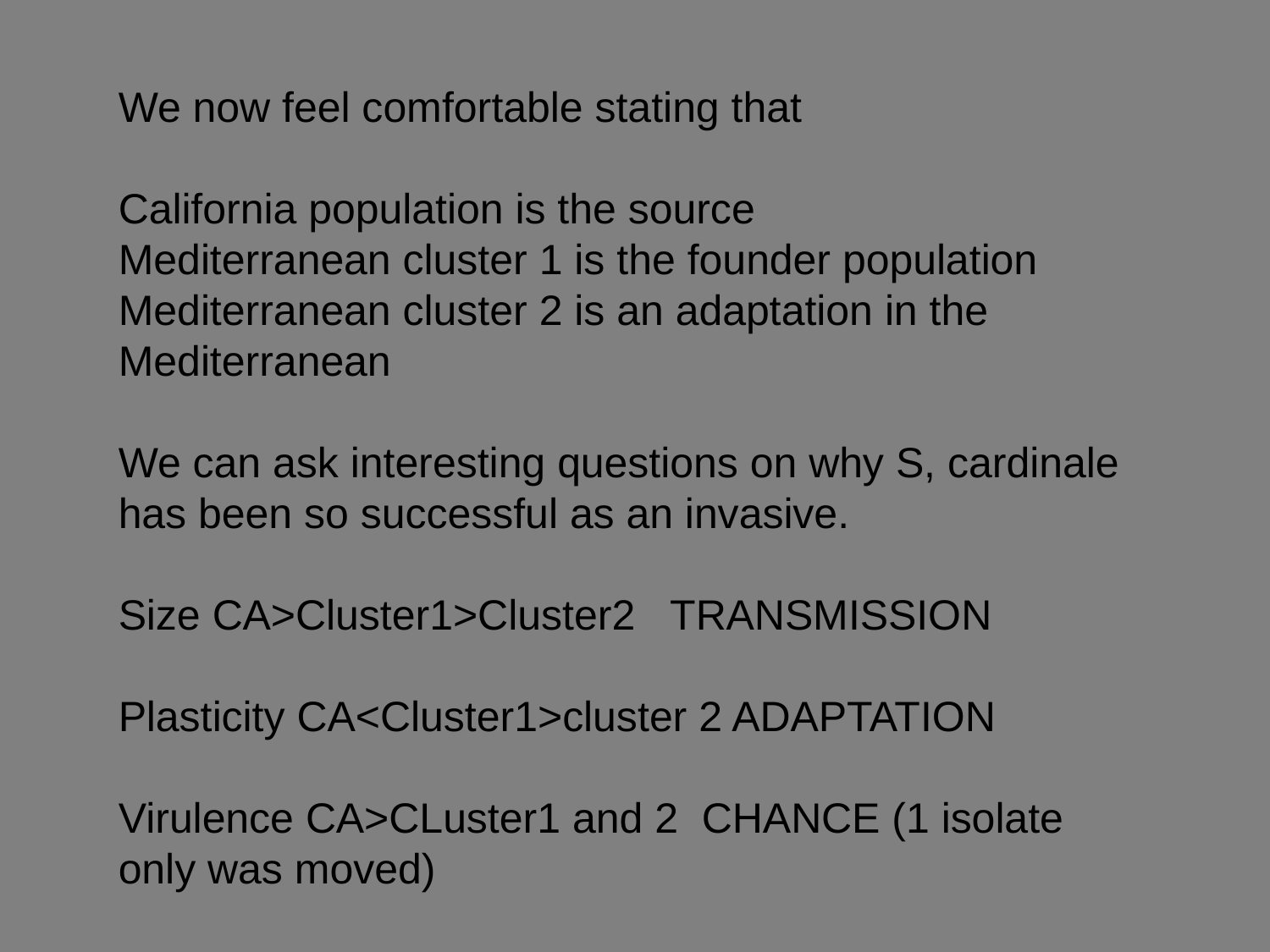

We now feel comfortable stating that

California population is the source
Mediterranean cluster 1 is the founder population
Mediterranean cluster 2 is an adaptation in the Mediterranean

We can ask interesting questions on why S, cardinale has been so successful as an invasive.

Size CA>Cluster1>Cluster2   TRANSMISSION

Plasticity CA<Cluster1>cluster 2 ADAPTATION

Virulence CA>CLuster1 and 2  CHANCE (1 isolate only was moved)